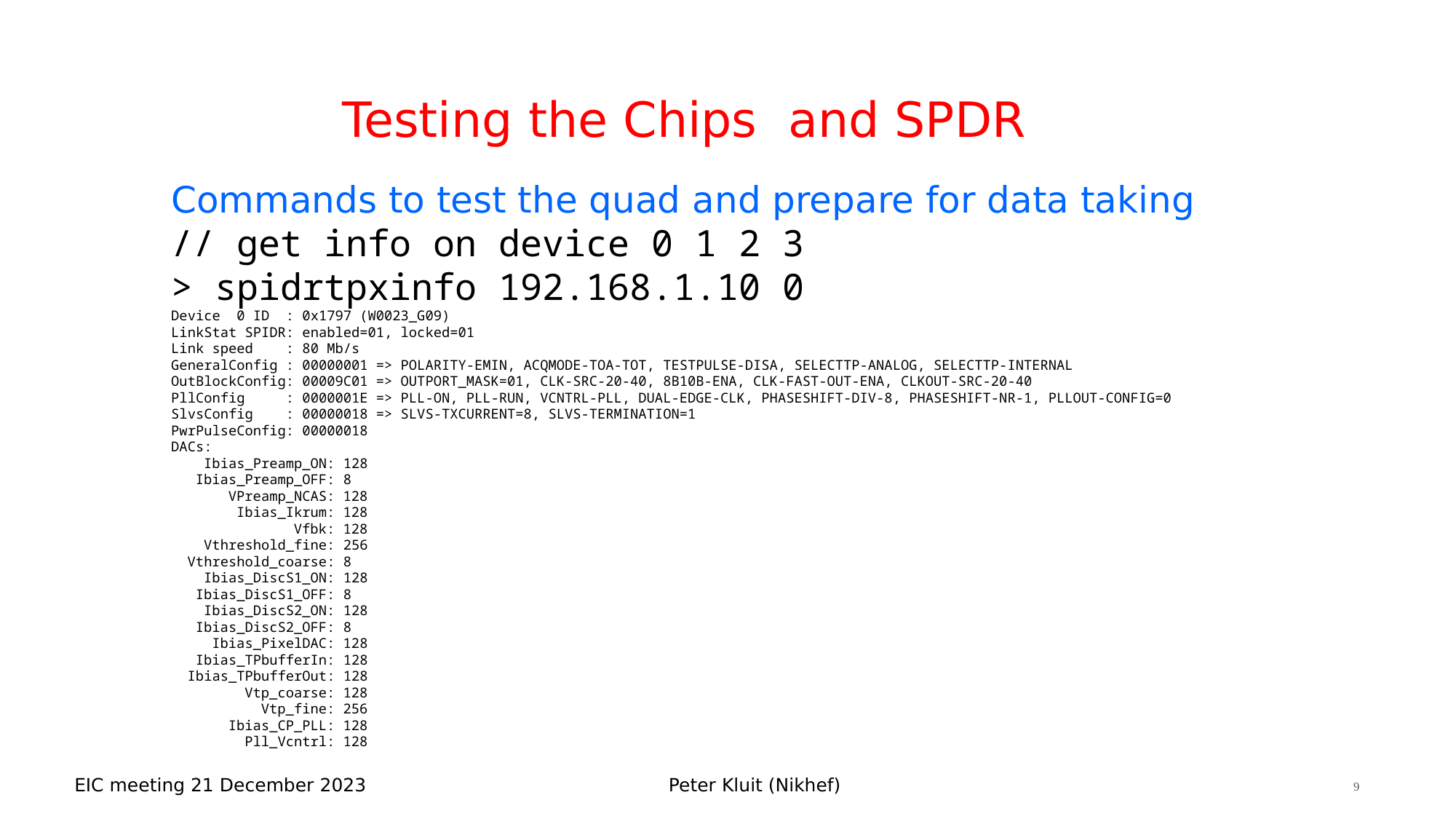

# Testing the Chips  and SPDR
Commands to test the quad and prepare for data taking
// get info on device 0 1 2 3
> spidrtpxinfo 192.168.1.10 0
Device  0 ID  : 0x1797 (W0023_G09)
LinkStat SPIDR: enabled=01, locked=01
Link speed    : 80 Mb/s
GeneralConfig : 00000001 => POLARITY-EMIN, ACQMODE-TOA-TOT, TESTPULSE-DISA, SELECTTP-ANALOG, SELECTTP-INTERNAL
OutBlockConfig: 00009C01 => OUTPORT_MASK=01, CLK-SRC-20-40, 8B10B-ENA, CLK-FAST-OUT-ENA, CLKOUT-SRC-20-40
PllConfig     : 0000001E => PLL-ON, PLL-RUN, VCNTRL-PLL, DUAL-EDGE-CLK, PHASESHIFT-DIV-8, PHASESHIFT-NR-1, PLLOUT-CONFIG=0
SlvsConfig    : 00000018 => SLVS-TXCURRENT=8, SLVS-TERMINATION=1
PwrPulseConfig: 00000018
DACs:
    Ibias_Preamp_ON: 128
   Ibias_Preamp_OFF: 8
       VPreamp_NCAS: 128
        Ibias_Ikrum: 128
               Vfbk: 128
    Vthreshold_fine: 256
  Vthreshold_coarse: 8
    Ibias_DiscS1_ON: 128
   Ibias_DiscS1_OFF: 8
    Ibias_DiscS2_ON: 128
   Ibias_DiscS2_OFF: 8
     Ibias_PixelDAC: 128
   Ibias_TPbufferIn: 128
  Ibias_TPbufferOut: 128
         Vtp_coarse: 128
           Vtp_fine: 256
       Ibias_CP_PLL: 128
         Pll_Vcntrl: 128